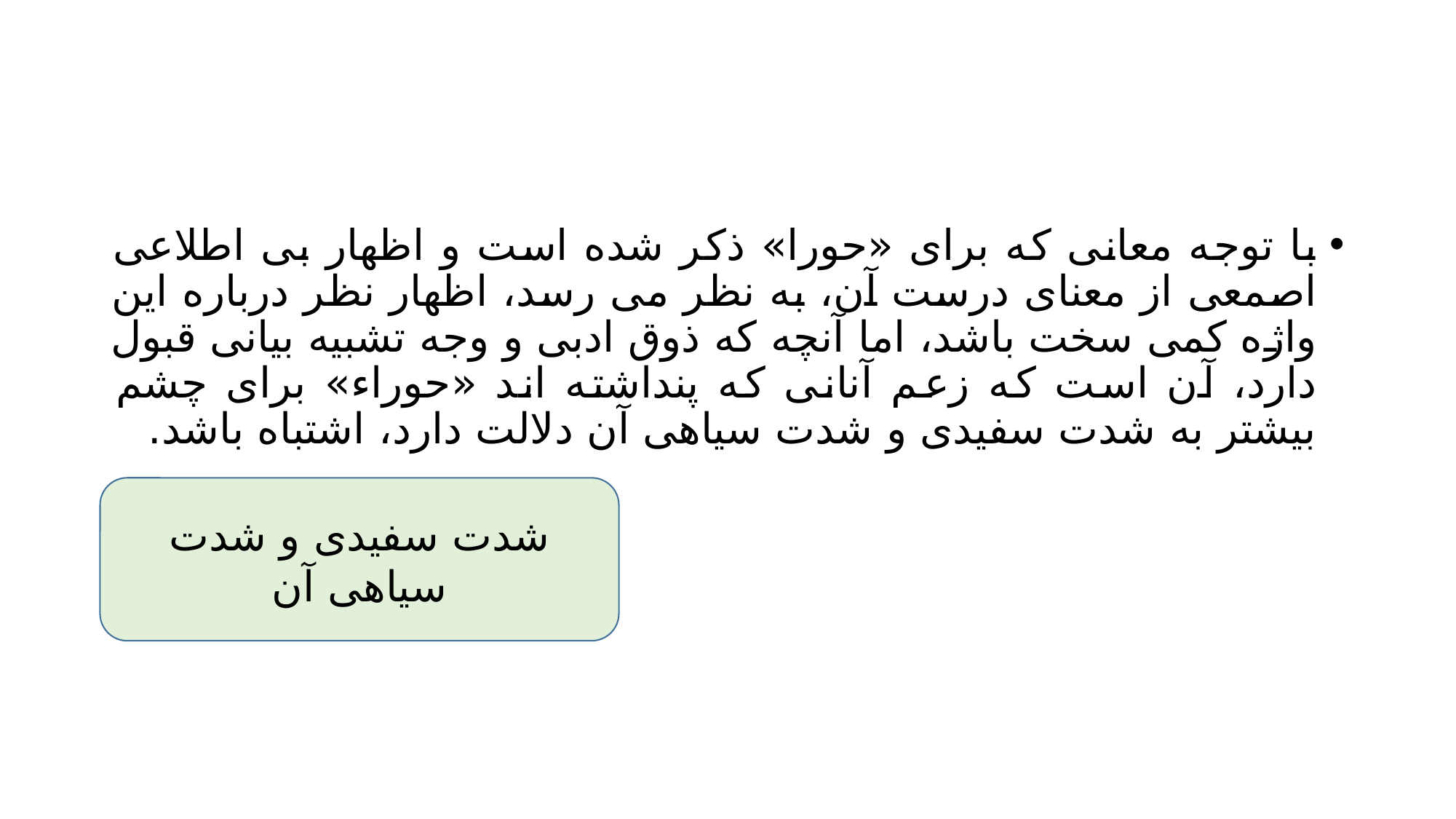

#
با توجه معانی که برای «حورا» ذکر شده است و اظهار بی اطلاعی اصمعی از معنای درست آن، به نظر می رسد، اظهار نظر درباره این واژه کمی سخت باشد، اما آنچه که ذوق ادبی و وجه تشبیه بیانی قبول دارد، آن است که زعم آنانی که پنداشته اند «حوراء» برای چشم بیشتر به شدت سفیدی و شدت سیاهی آن دلالت دارد، اشتباه باشد.
شدت سفیدی و شدت سیاهی آن